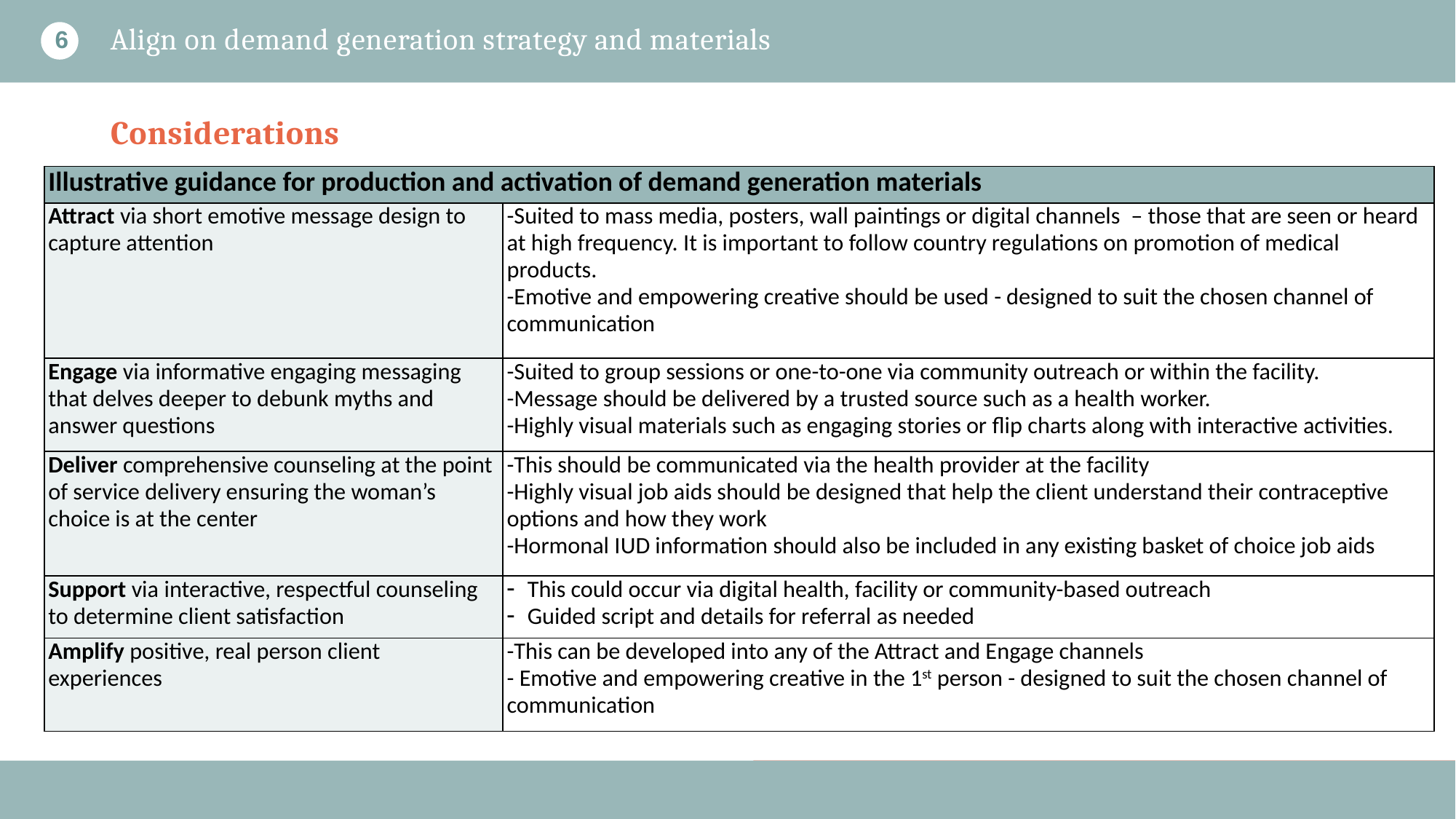

Align on demand generation strategy and materials
6
Considerations
| Illustrative guidance for production and activation of demand generation materials |  |
| --- | --- |
| Attract via short emotive message design to capture attention | -Suited to mass media, posters, wall paintings or digital channels  – those that are seen or heard at high frequency. It is important to follow country regulations on promotion of medical products. -Emotive and empowering creative should be used - designed to suit the chosen channel of communication |
| Engage via informative engaging messaging that delves deeper to debunk myths and answer questions | -Suited to group sessions or one-to-one via community outreach or within the facility. -Message should be delivered by a trusted source such as a health worker. -Highly visual materials such as engaging stories or flip charts along with interactive activities. |
| Deliver comprehensive counseling at the point of service delivery ensuring the woman’s choice is at the center | -This should be communicated via the health provider at the facility -Highly visual job aids should be designed that help the client understand their contraceptive options and how they work -Hormonal IUD information should also be included in any existing basket of choice job aids |
| Support via interactive, respectful counseling to determine client satisfaction | This could occur via digital health, facility or community-based outreach Guided script and details for referral as needed |
| Amplify positive, real person client experiences | -This can be developed into any of the Attract and Engage channels - Emotive and empowering creative in the 1st person - designed to suit the chosen channel of communication |